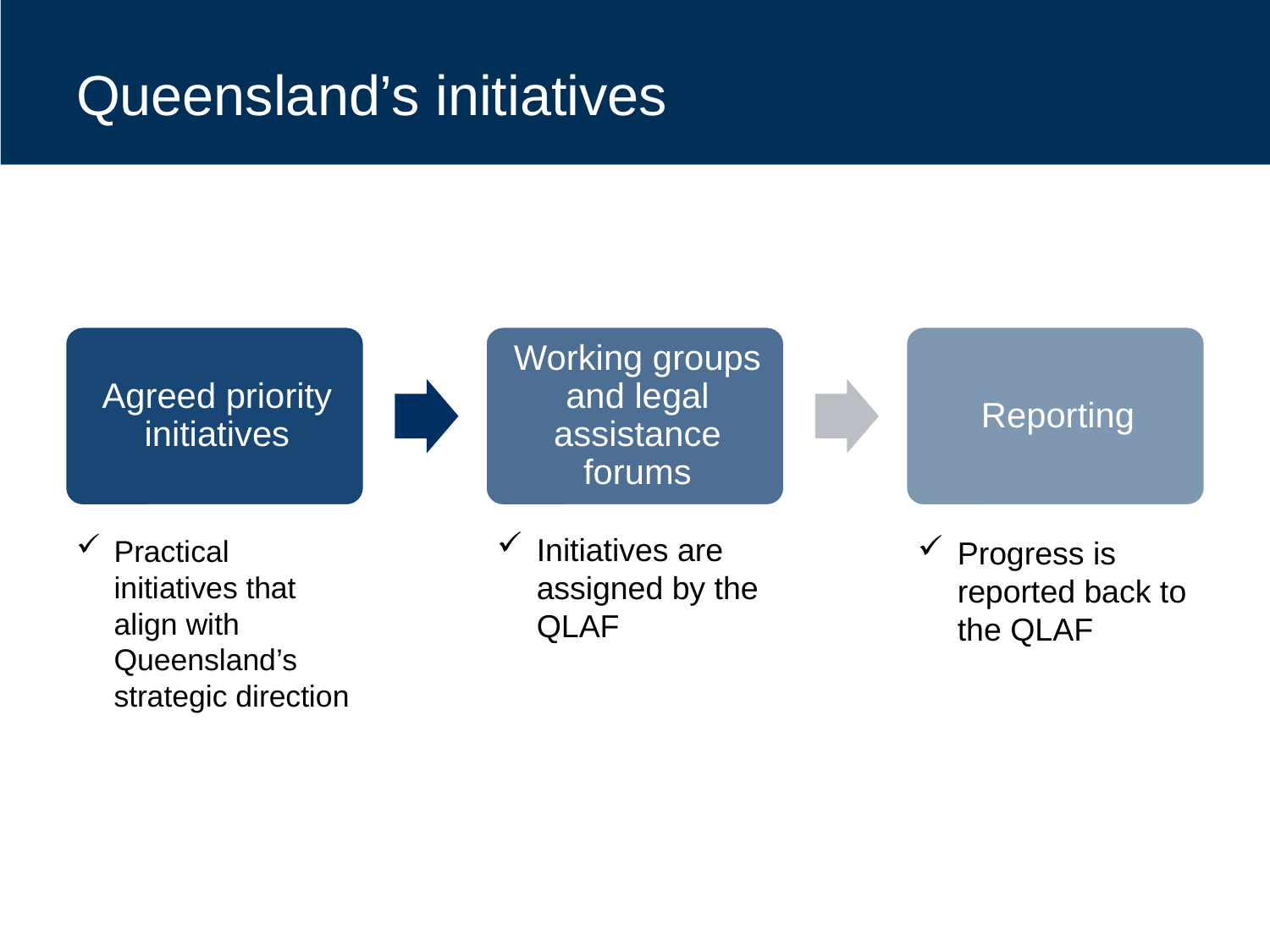

# Queensland’s initiatives
Agreed priority initiatives

Working groups and legal assistance forums

Reporting
Initiatives are assigned by the QLAF
Practical initiatives that align with Queensland’s strategic direction
Progress is reported back to the QLAF